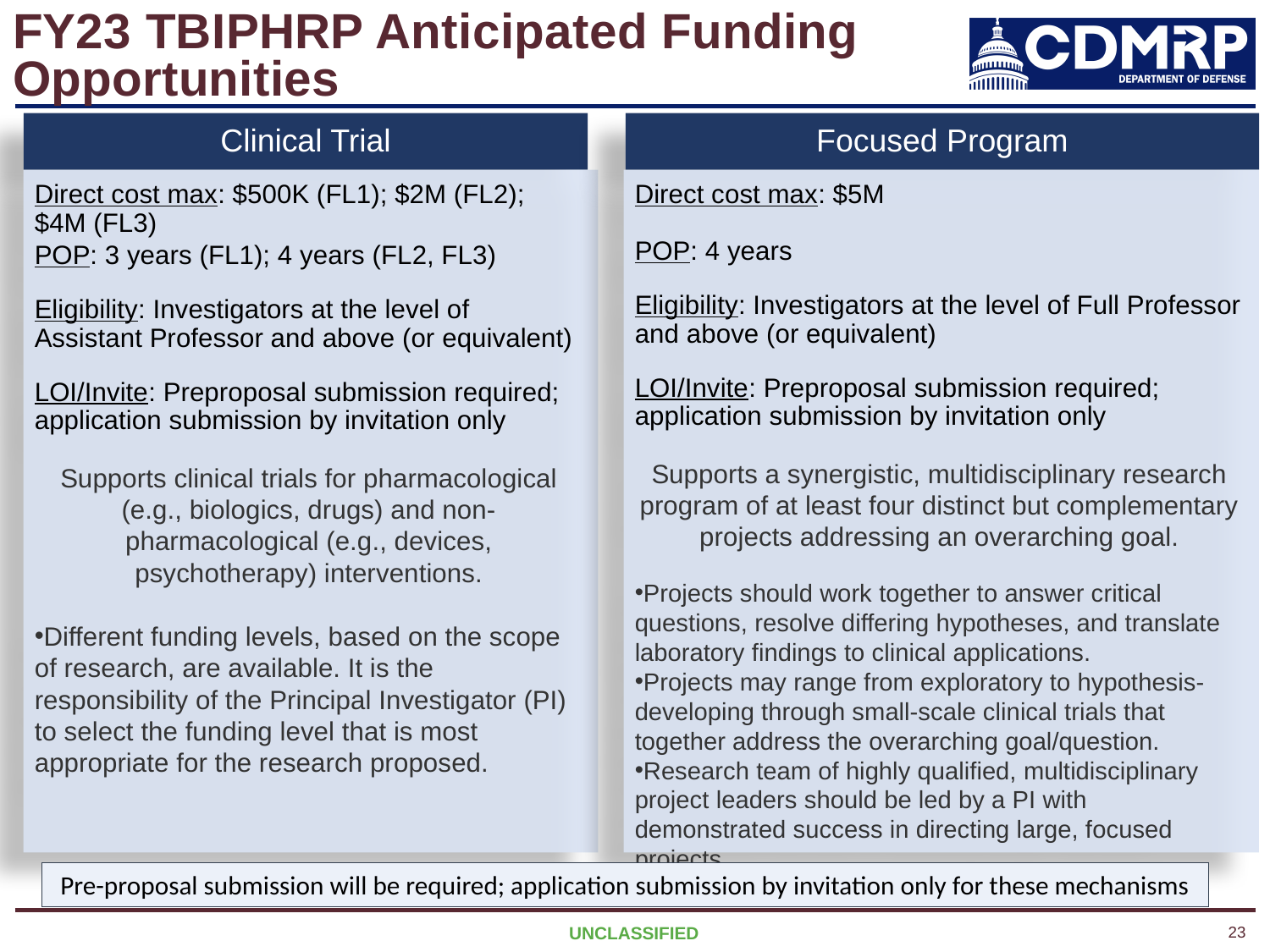

# FY23 TBIPHRP Anticipated Funding Opportunities
Focused Program
Clinical Trial
Direct cost max: $500K (FL1); $2M (FL2); $4M (FL3)
POP: 3 years (FL1); 4 years (FL2, FL3)

Eligibility: Investigators at the level of Assistant Professor and above (or equivalent)

LOI/Invite: Preproposal submission required; application submission by invitation only

Supports clinical trials for pharmacological (e.g., biologics, drugs) and non-pharmacological (e.g., devices, psychotherapy) interventions.

Different funding levels, based on the scope of research, are available. It is the responsibility of the Principal Investigator (PI) to select the funding level that is most appropriate for the research proposed.
Direct cost max: $5M
POP: 4 years

Eligibility: Investigators at the level of Full Professor and above (or equivalent)

LOI/Invite: Preproposal submission required; application submission by invitation only

Supports a synergistic, multidisciplinary research program of at least four distinct but complementary projects addressing an overarching goal.

Projects should work together to answer critical questions, resolve differing hypotheses, and translate laboratory findings to clinical applications.
Projects may range from exploratory to hypothesis-developing through small-scale clinical trials that together address the overarching goal/question.
Research team of highly qualified, multidisciplinary project leaders should be led by a PI with demonstrated success in directing large, focused projects.

Pre-proposal submission will be required; application submission by invitation only for these mechanisms